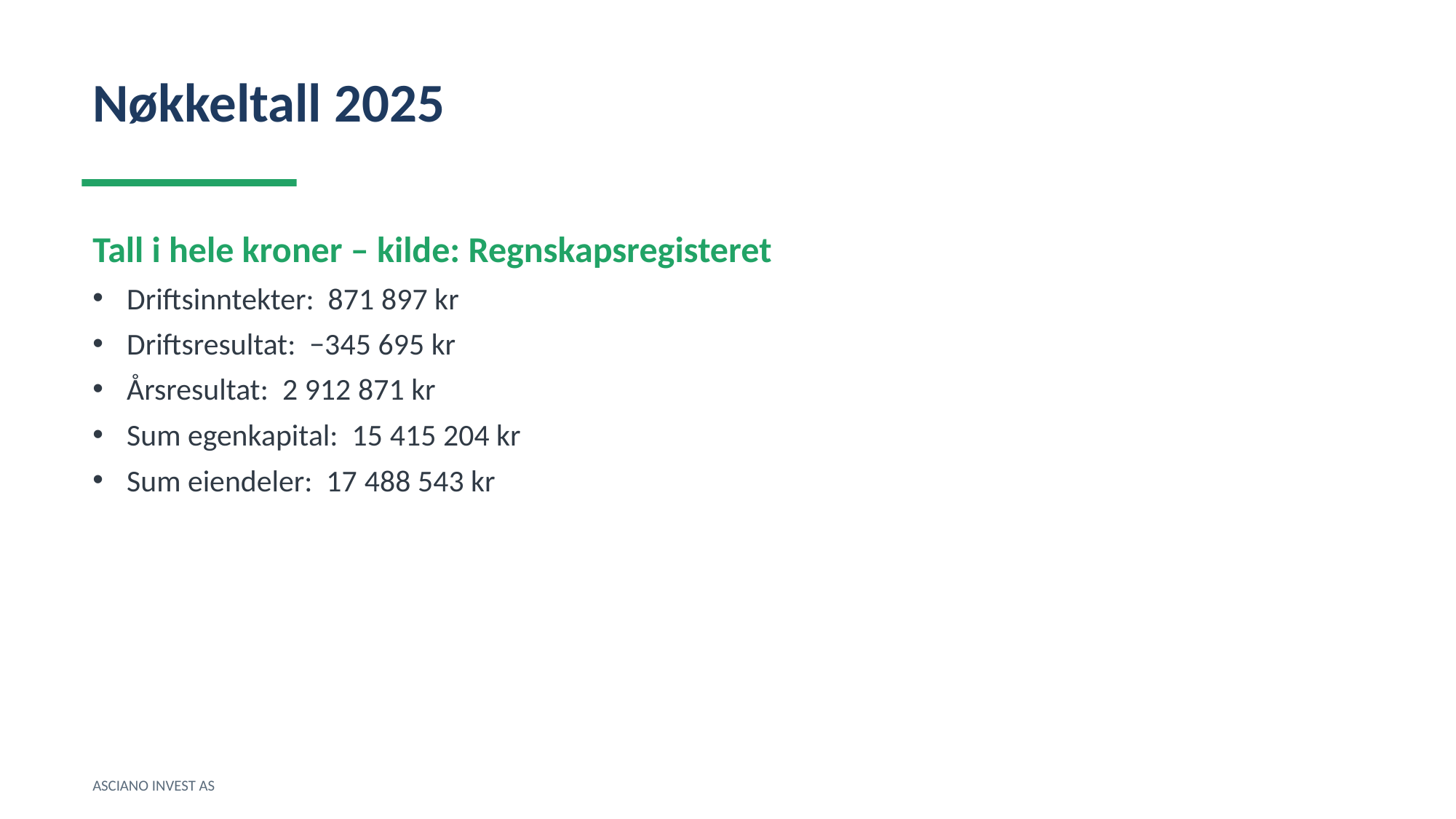

Nøkkeltall 2025

Tall i hele kroner – kilde: Regnskapsregisteret
Driftsinntekter:  871 897 kr
Driftsresultat:  −345 695 kr
Årsresultat:  2 912 871 kr
Sum egenkapital:  15 415 204 kr
Sum eiendeler:  17 488 543 kr
ASCIANO INVEST AS